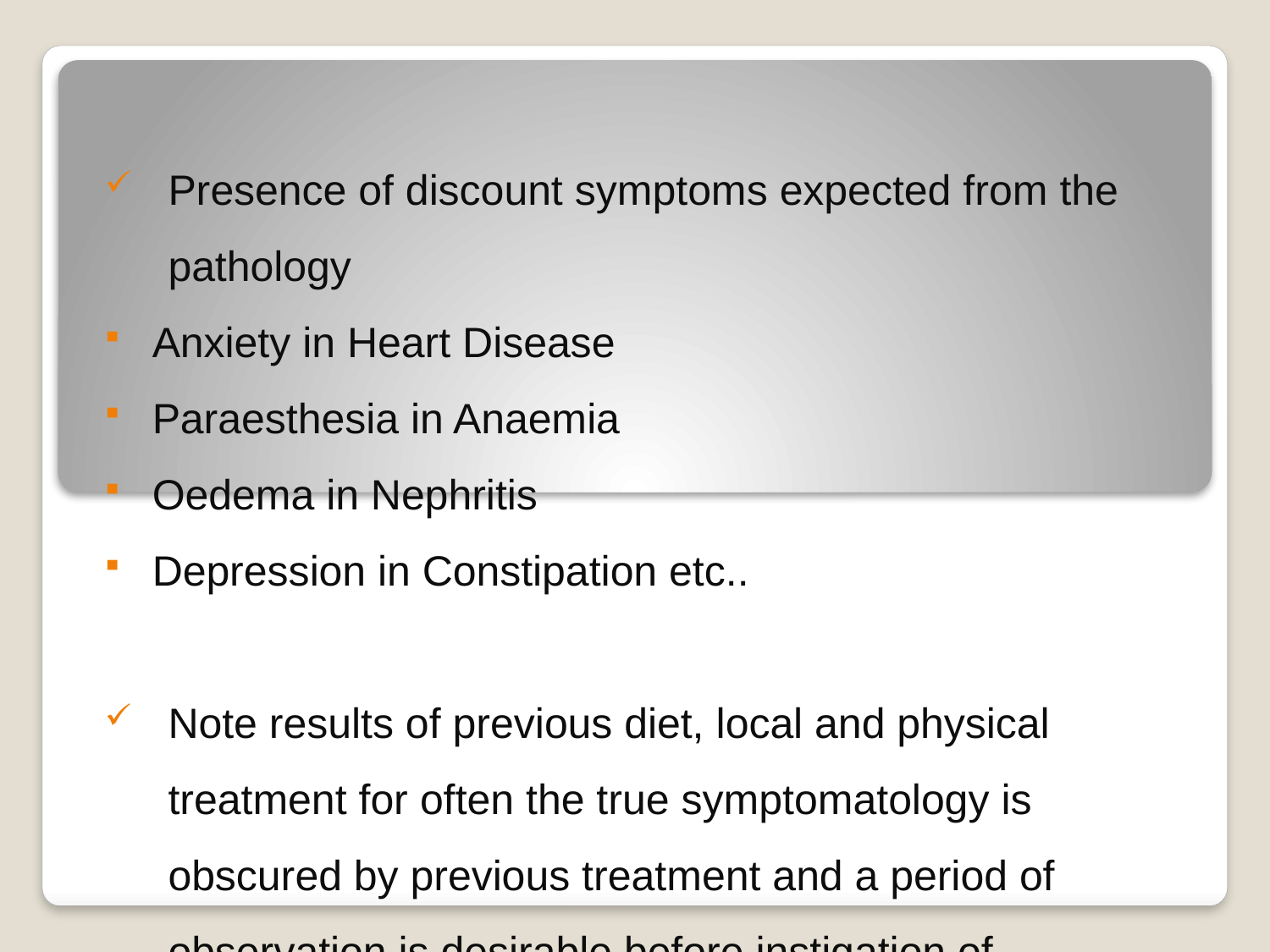

Presence of discount symptoms expected from the pathology
Anxiety in Heart Disease
Paraesthesia in Anaemia
Oedema in Nephritis
Depression in Constipation etc..

Note results of previous diet, local and physical treatment for often the true symptomatology is obscured by previous treatment and a period of observation is desirable before instigation of Homoeopathic treatment.